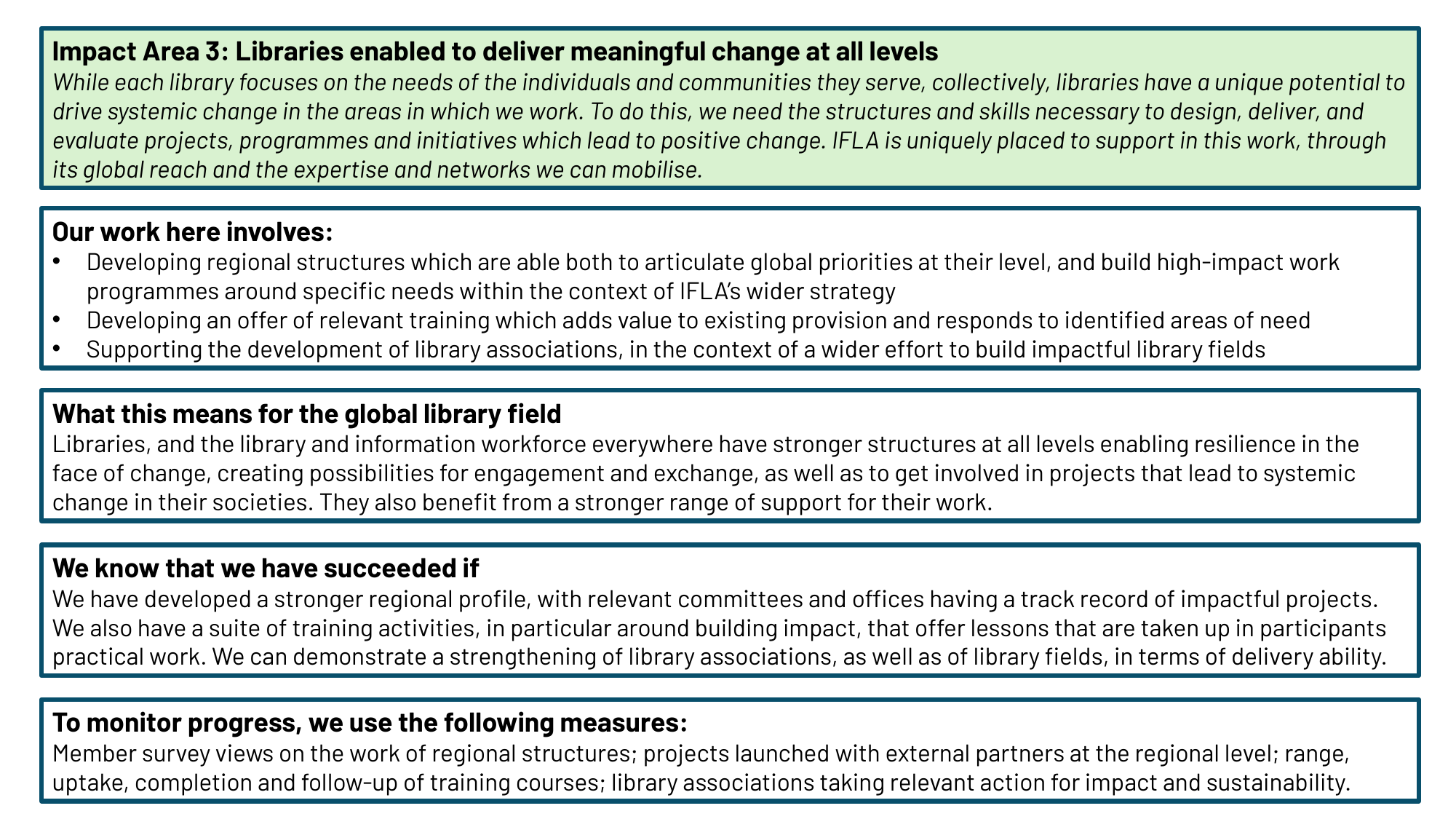

Impact Area 3: Libraries enabled to deliver meaningful change at all levels
While each library focuses on the needs of the individuals and communities they serve, collectively, libraries have a unique potential to drive systemic change in the areas in which we work. To do this, we need the structures and skills necessary to design, deliver, and evaluate projects, programmes and initiatives which lead to positive change. IFLA is uniquely placed to support in this work, through its global reach and the expertise and networks we can mobilise.
Our work here involves:
Developing regional structures which are able both to articulate global priorities at their level, and build high-impact work programmes around specific needs within the context of IFLA’s wider strategy
Developing an offer of relevant training which adds value to existing provision and responds to identified areas of need
Supporting the development of library associations, in the context of a wider effort to build impactful library fields
What this means for the global library field
Libraries, and the library and information workforce everywhere have stronger structures at all levels enabling resilience in the face of change, creating possibilities for engagement and exchange, as well as to get involved in projects that lead to systemic change in their societies. They also benefit from a stronger range of support for their work.
We know that we have succeeded if
We have developed a stronger regional profile, with relevant committees and offices having a track record of impactful projects. We also have a suite of training activities, in particular around building impact, that offer lessons that are taken up in participants practical work. We can demonstrate a strengthening of library associations, as well as of library fields, in terms of delivery ability.
To monitor progress, we use the following measures:
Member survey views on the work of regional structures; projects launched with external partners at the regional level; range, uptake, completion and follow-up of training courses; library associations taking relevant action for impact and sustainability.